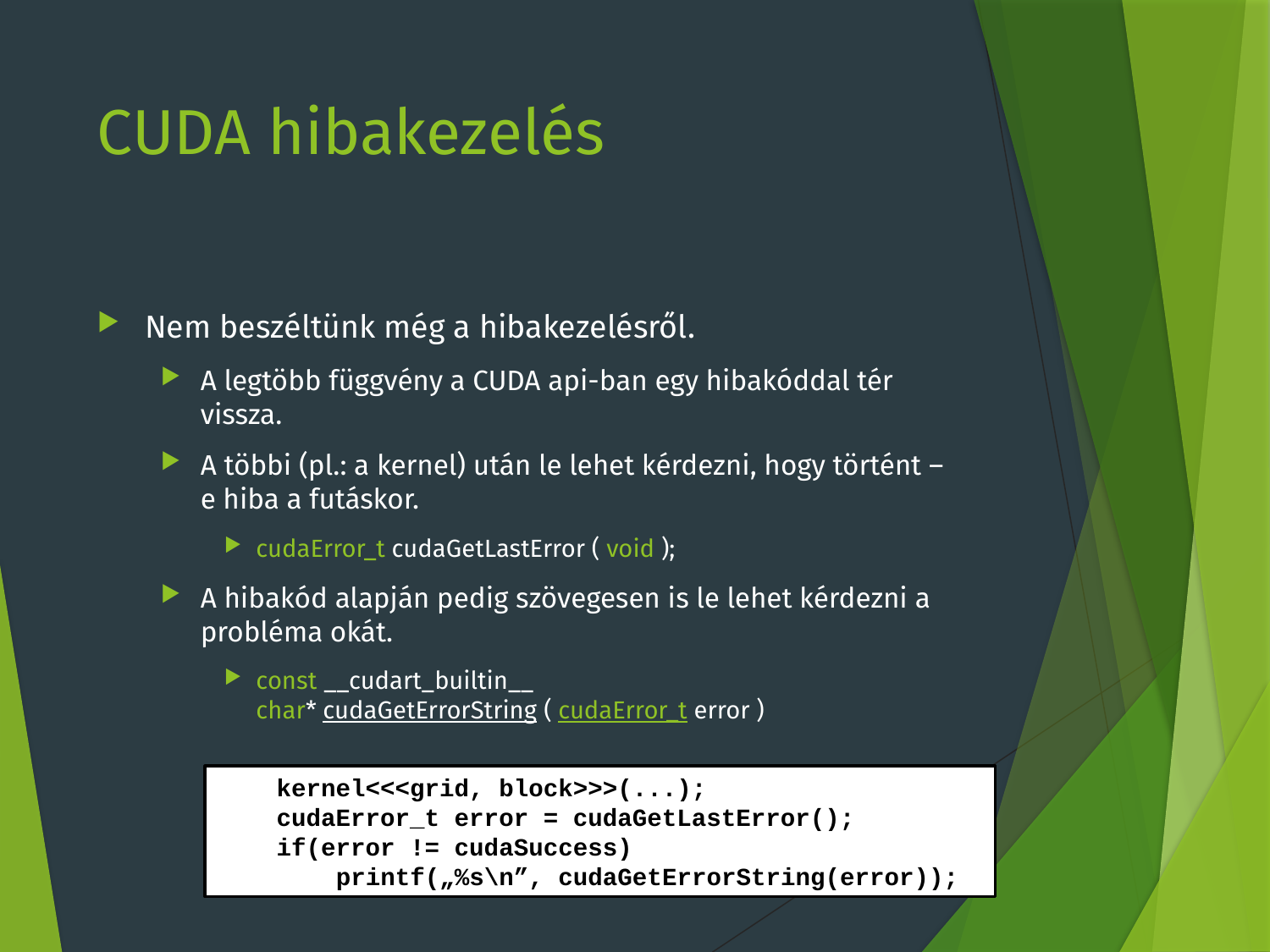

# CUDA hibakezelés
Nem beszéltünk még a hibakezelésről.
A legtöbb függvény a CUDA api-ban egy hibakóddal tér vissza.
A többi (pl.: a kernel) után le lehet kérdezni, hogy történt –e hiba a futáskor.
cudaError_t cudaGetLastError ( void );
A hibakód alapján pedig szövegesen is le lehet kérdezni a probléma okát.
const __cudart_builtin__ char* cudaGetErrorString ( cudaError_t error )
    kernel<<<grid, block>>>(...);
    cudaError_t error = cudaGetLastError();
    if(error != cudaSuccess)
        printf(„%s\n”, cudaGetErrorString(error));